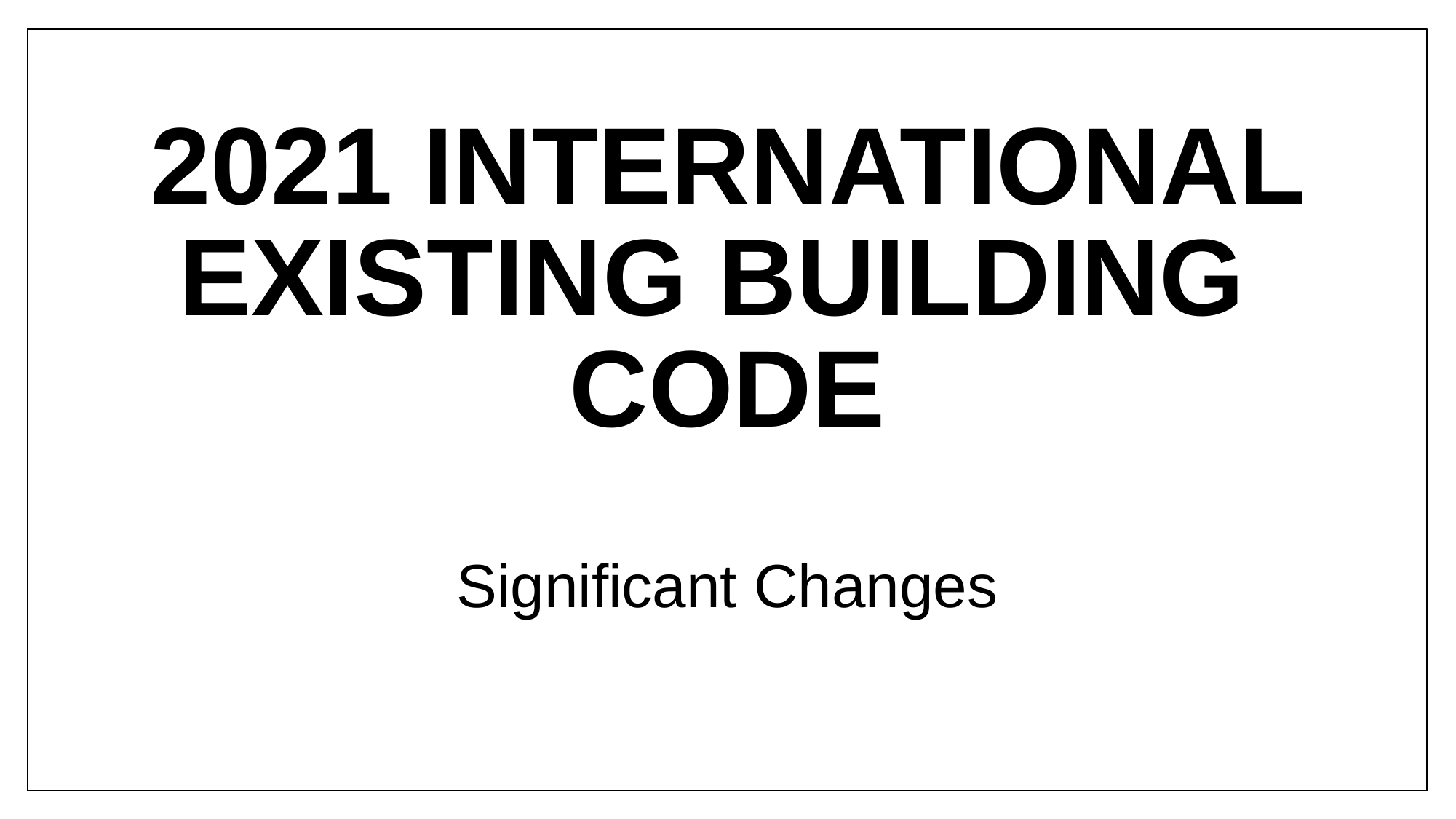

# 2021 International Existing Building  Code

Significant Changes